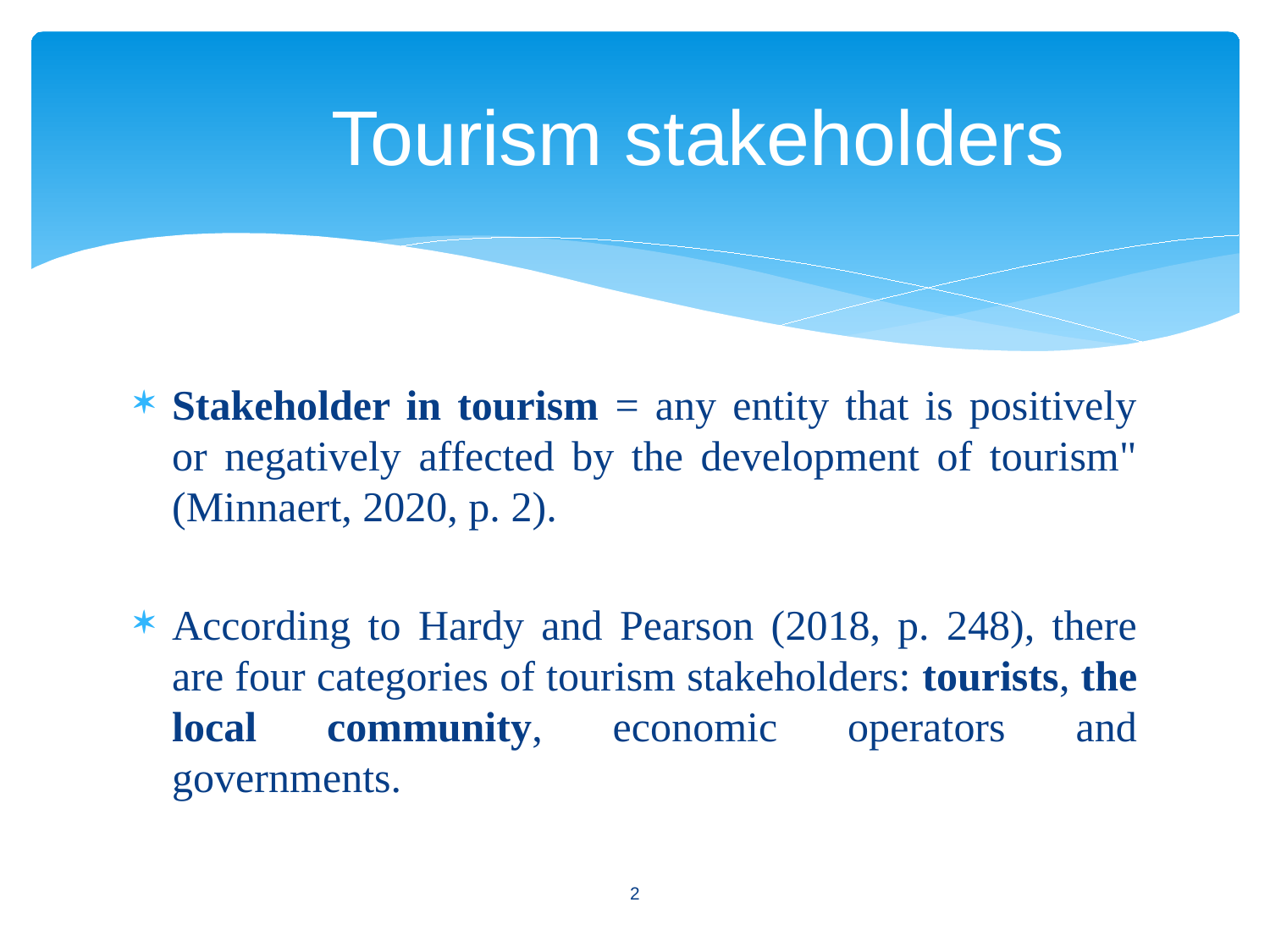

# Tourism stakeholders
Stakeholder in tourism = any entity that is positively or negatively affected by the development of tourism" (Minnaert, 2020, p. 2).

According to Hardy and Pearson (2018, p. 248), there are four categories of tourism stakeholders: tourists, the local community, economic operators and governments.
2